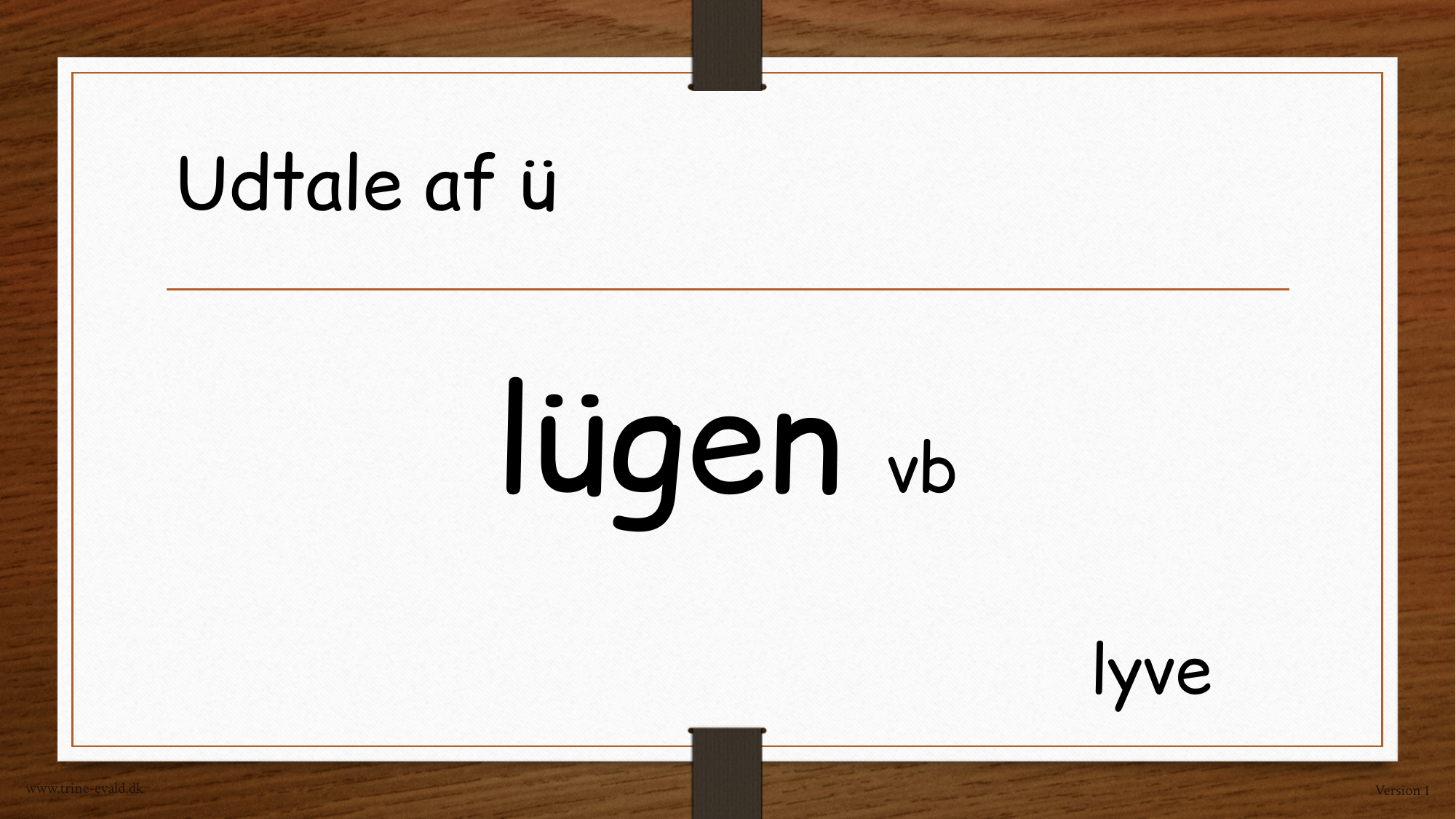

Udtale af ü
lügen vb
lyve
www.trine-evald.dk
Version 1